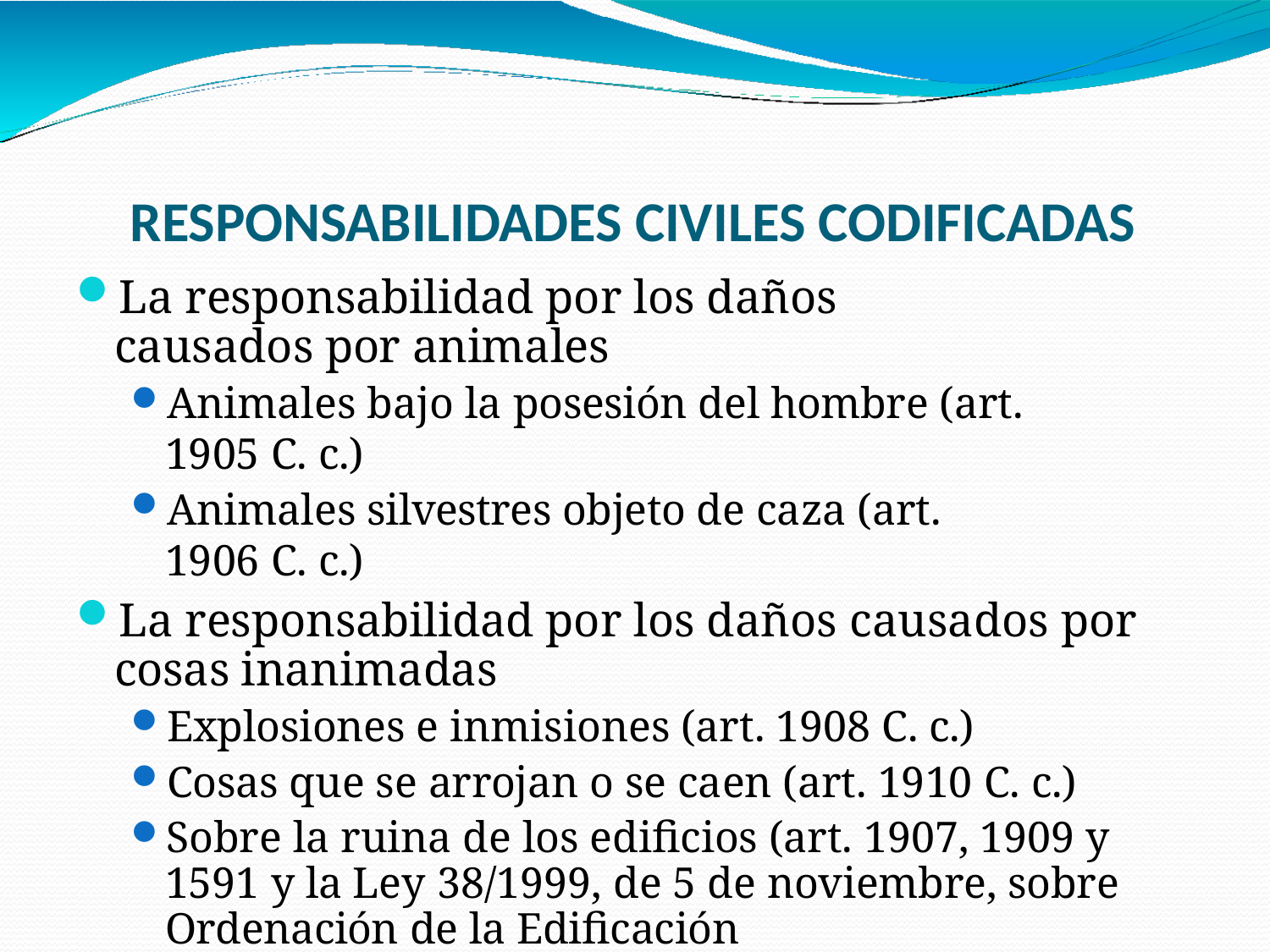

# RESPONSABILIDADES CIVILES CODIFICADAS
La responsabilidad por los daños causados por animales
Animales bajo la posesión del hombre (art. 1905 C. c.)
Animales silvestres objeto de caza (art. 1906 C. c.)
La responsabilidad por los daños causados por cosas inanimadas
Explosiones e inmisiones (art. 1908 C. c.)
Cosas que se arrojan o se caen (art. 1910 C. c.)
Sobre la ruina de los edificios (art. 1907, 1909 y 1591 y la Ley 38/1999, de 5 de noviembre, sobre Ordenación de la Edificación